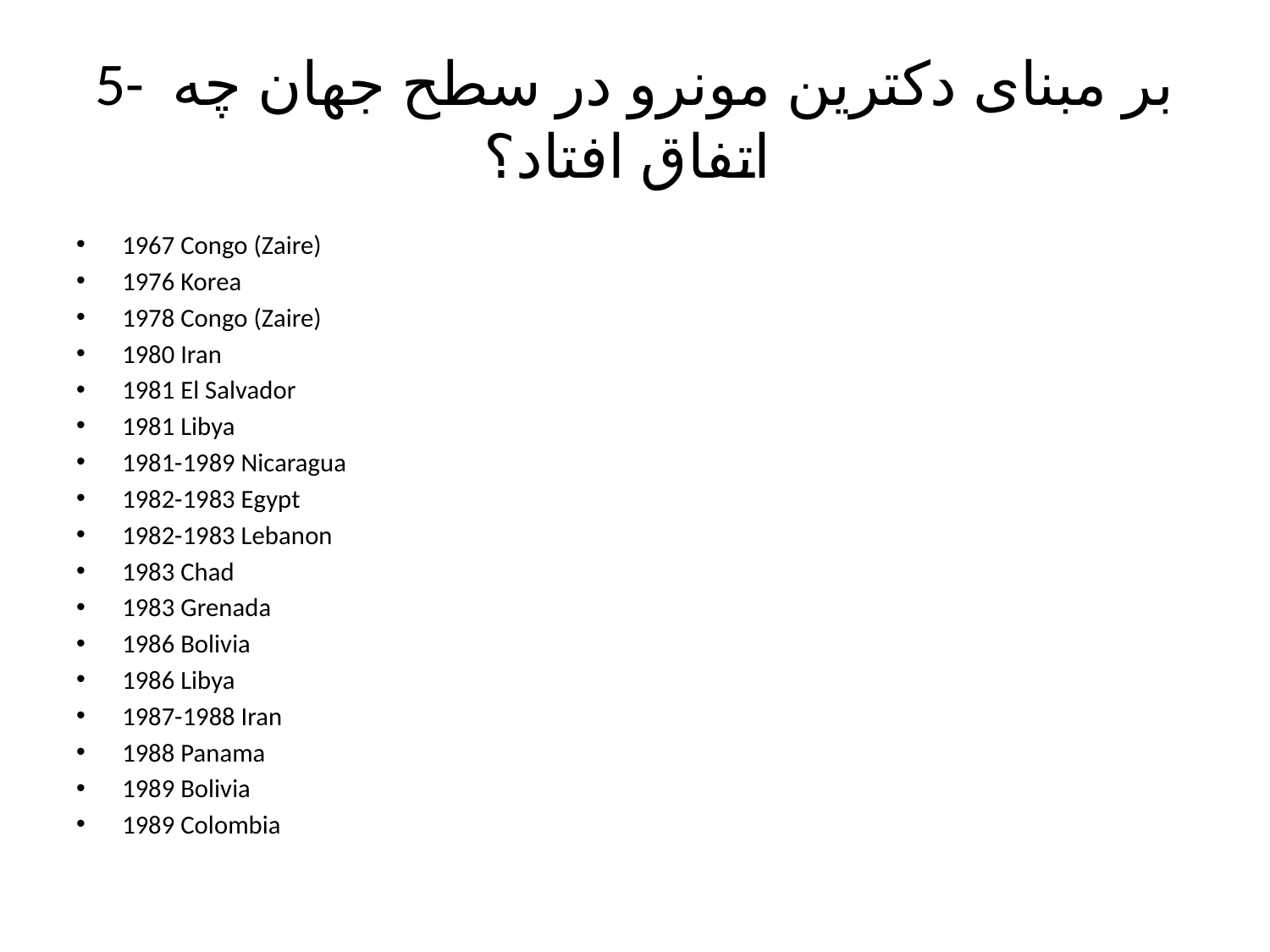

# 5-  بر مبنای دکترین مونرو در سطح جهان چه اتفاق افتاد؟
1967 Congo (Zaire)
1976 Korea
1978 Congo (Zaire)
1980 Iran
1981 El Salvador
1981 Libya
1981-1989 Nicaragua
1982-1983 Egypt
1982-1983 Lebanon
1983 Chad
1983 Grenada
1986 Bolivia
1986 Libya
1987-1988 Iran
1988 Panama
1989 Bolivia
1989 Colombia